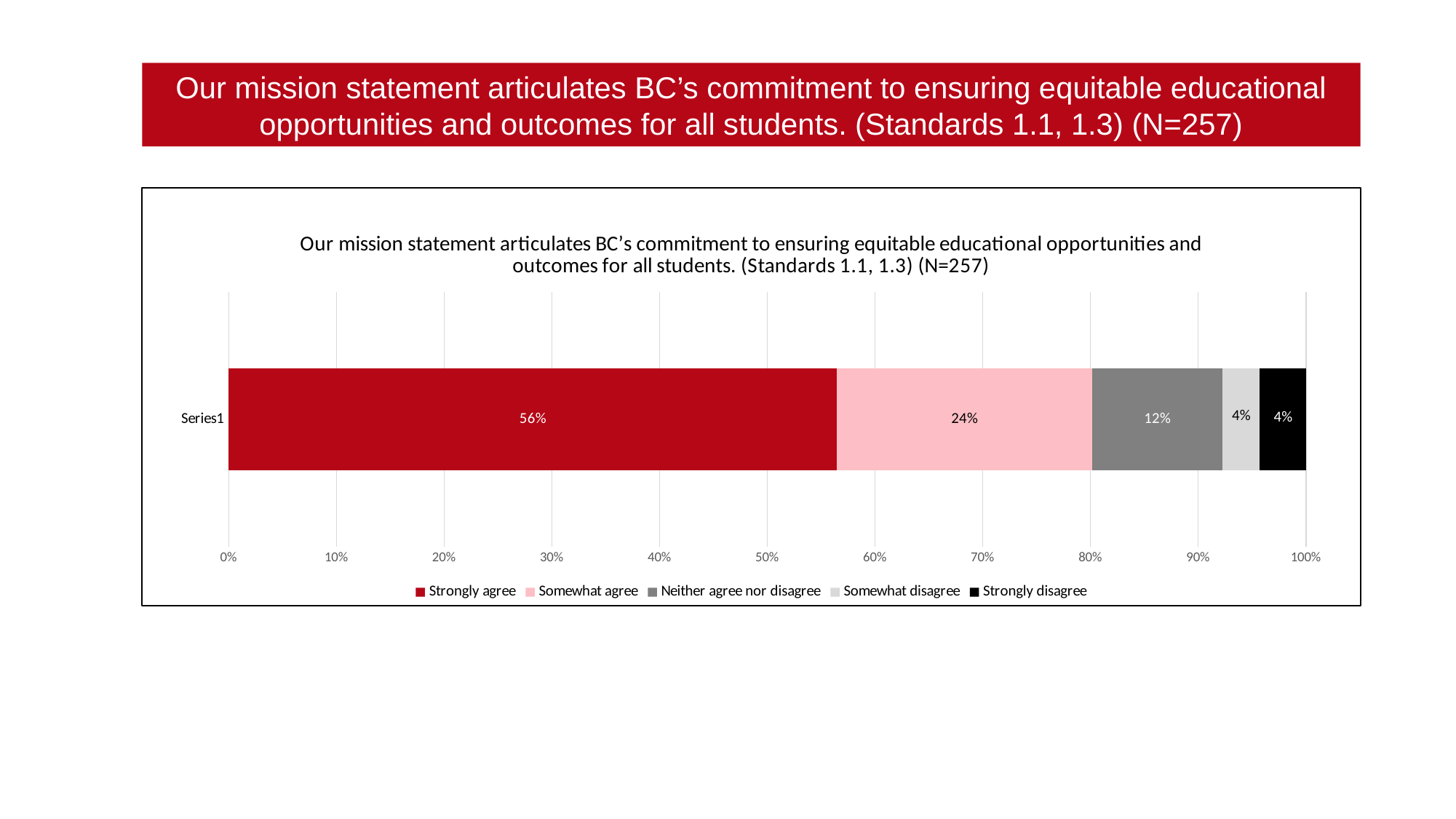

Our mission statement articulates BC’s commitment to ensuring equitable educational opportunities and outcomes for all students. (Standards 1.1, 1.3) (N=257)

### Chart: Our mission statement articulates BC’s commitment to ensuring equitable educational opportunities and outcomes for all students. (Standards 1.1, 1.3) (N=257)

| Category | Strongly agree | Somewhat agree | Neither agree nor disagree | Somewhat disagree | Strongly disagree |
|---|---|---|---|---|---|
|  | 0.5642023346303502 | 0.23735408560311283 | 0.12062256809338522 | 0.03501945525291829 | 0.042801556420233464 |